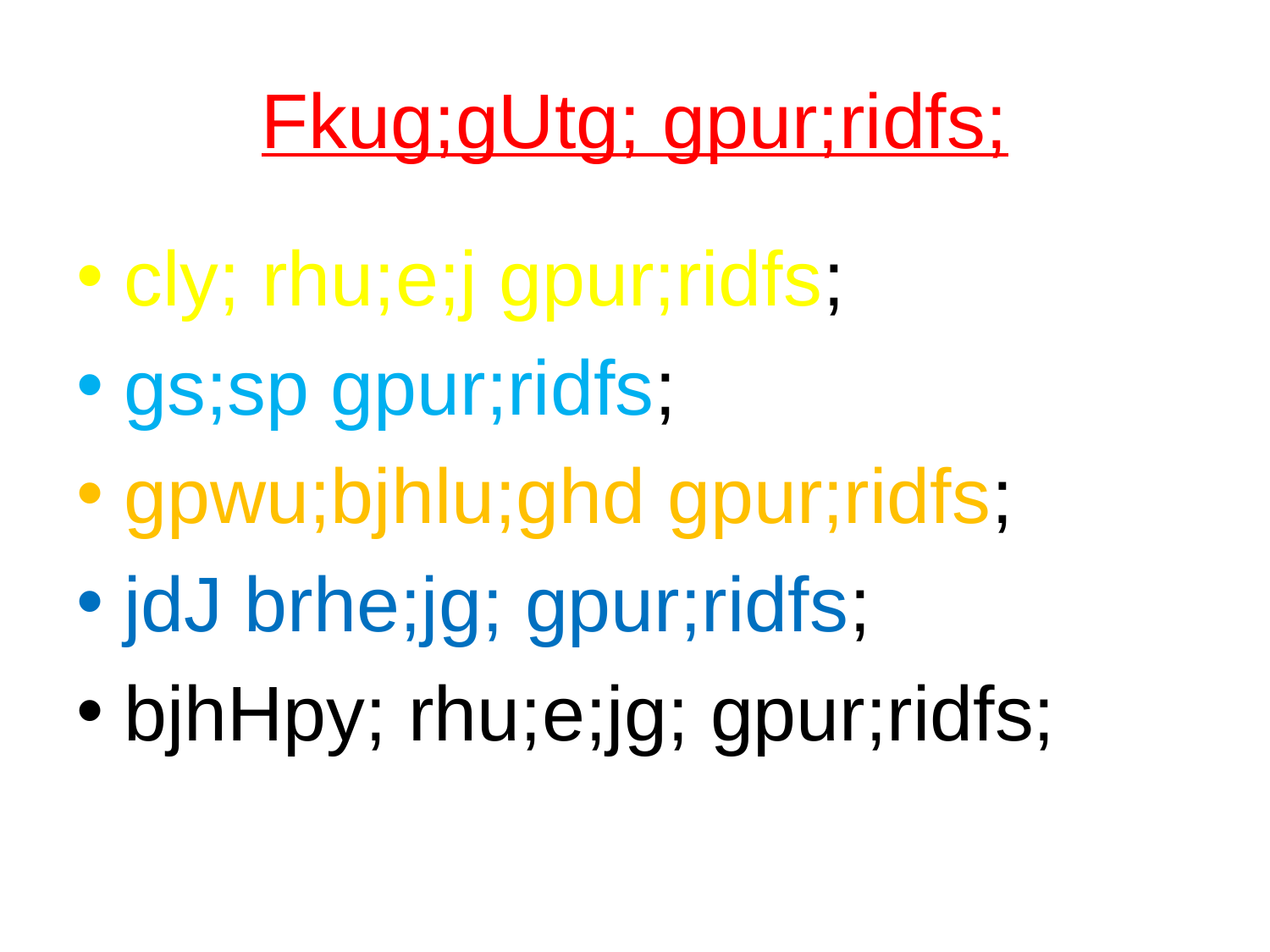

# Fkug;gUtg; gpur;ridfs;
cly; rhu;e;j gpur;ridfs;
gs;sp gpur;ridfs;
gpwu;bjhlu;ghd gpur;ridfs;
jdJ brhe;jg; gpur;ridfs;
bjhHpy; rhu;e;jg; gpur;ridfs;